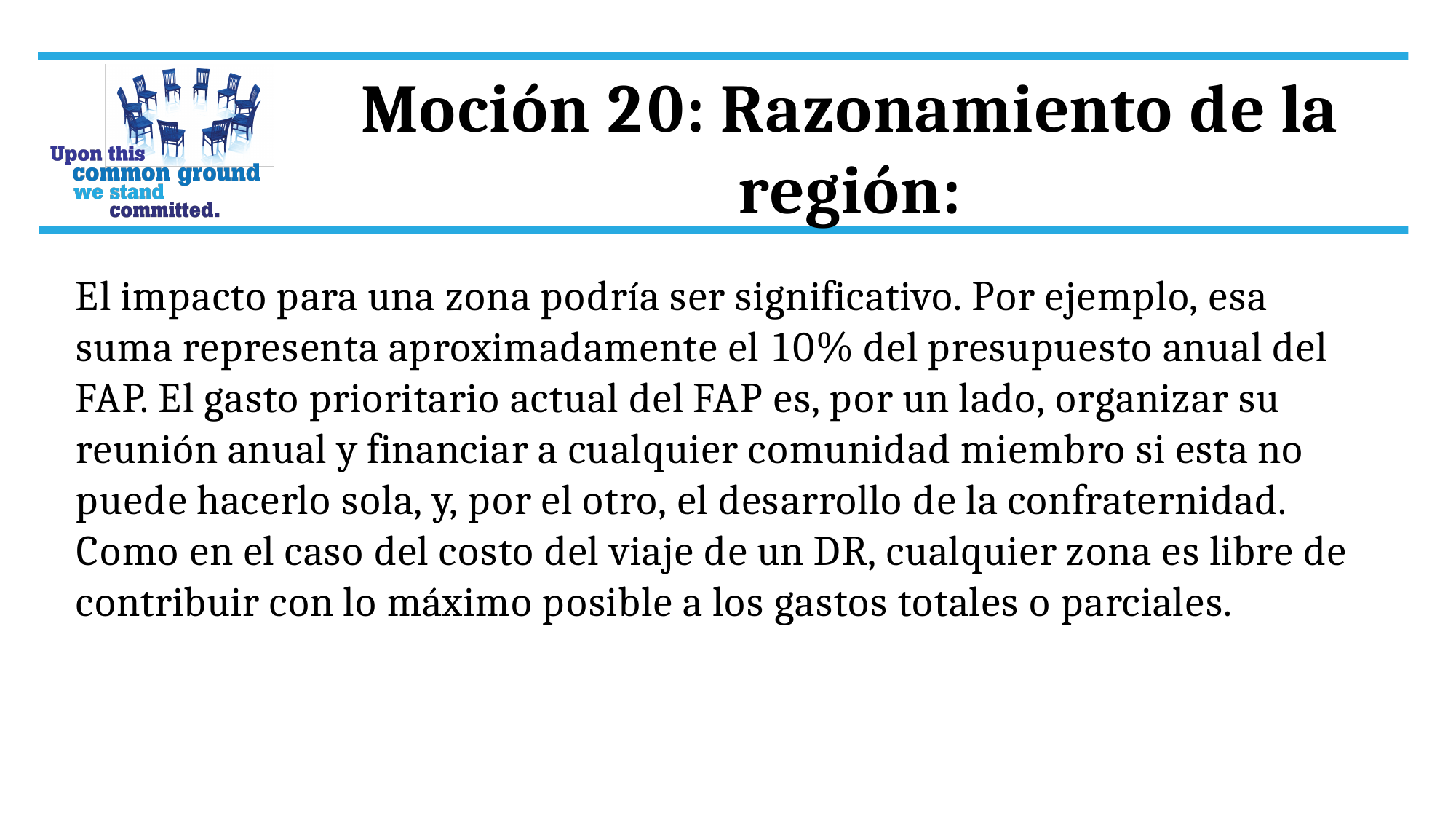

Moción 20: Razonamiento de la región:
El impacto para una zona podría ser significativo. Por ejemplo, esa suma representa aproximadamente el 10% del presupuesto anual del FAP. El gasto prioritario actual del FAP es, por un lado, organizar su reunión anual y financiar a cualquier comunidad miembro si esta no puede hacerlo sola, y, por el otro, el desarrollo de la confraternidad. Como en el caso del costo del viaje de un DR, cualquier zona es libre de contribuir con lo máximo posible a los gastos totales o parciales.